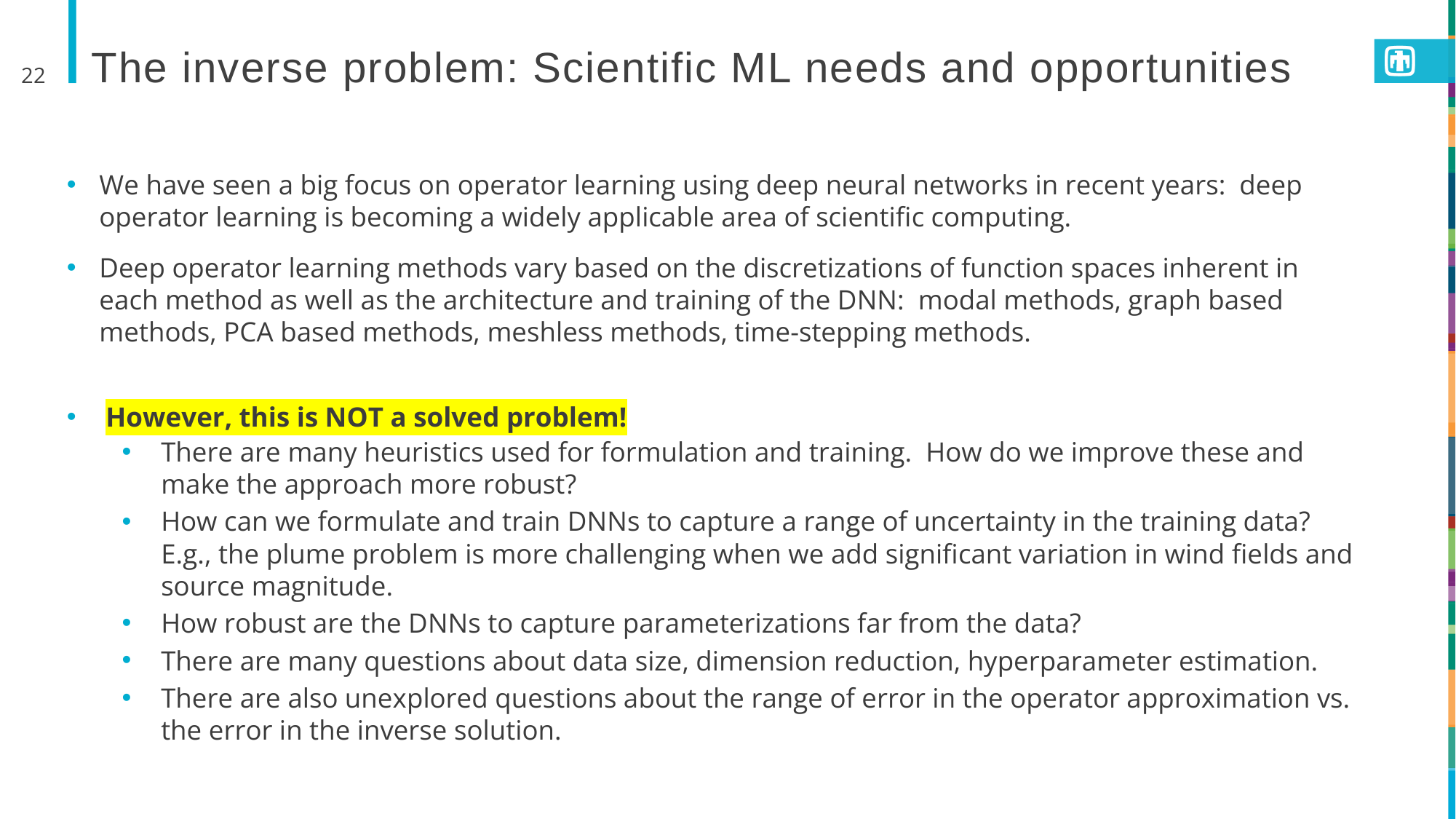

22
# The inverse problem: Scientific ML needs and opportunities
We have seen a big focus on operator learning using deep neural networks in recent years:  deep operator learning is becoming a widely applicable area of scientific computing.
Deep operator learning methods vary based on the discretizations of function spaces inherent in each method as well as the architecture and training of the DNN:  modal methods, graph based methods, PCA based methods, meshless methods, time-stepping methods.

However, this is NOT a solved problem!
There are many heuristics used for formulation and training.  How do we improve these and make the approach more robust?
How can we formulate and train DNNs to capture a range of uncertainty in the training data?  E.g., the plume problem is more challenging when we add significant variation in wind fields and source magnitude.
How robust are the DNNs to capture parameterizations far from the data?
There are many questions about data size, dimension reduction, hyperparameter estimation.
There are also unexplored questions about the range of error in the operator approximation vs. the error in the inverse solution.